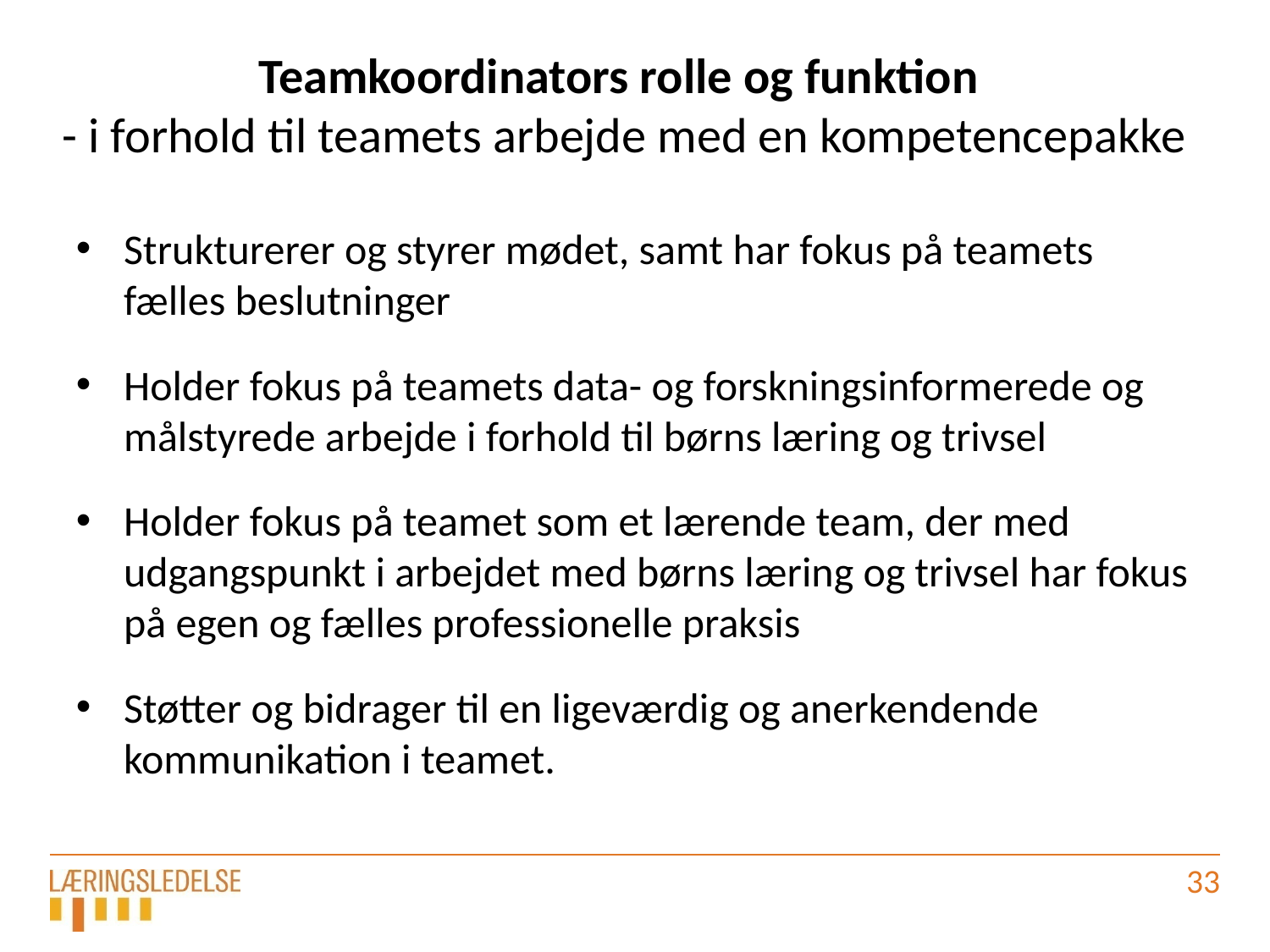

# Teamkoordinators rolle og funktion - i forhold til teamets arbejde med en kompetencepakke
Strukturerer og styrer mødet, samt har fokus på teamets fælles beslutninger

Holder fokus på teamets data- og forskningsinformerede og målstyrede arbejde i forhold til børns læring og trivsel

Holder fokus på teamet som et lærende team, der med udgangspunkt i arbejdet med børns læring og trivsel har fokus på egen og fælles professionelle praksis

Støtter og bidrager til en ligeværdig og anerkendende kommunikation i teamet.

33